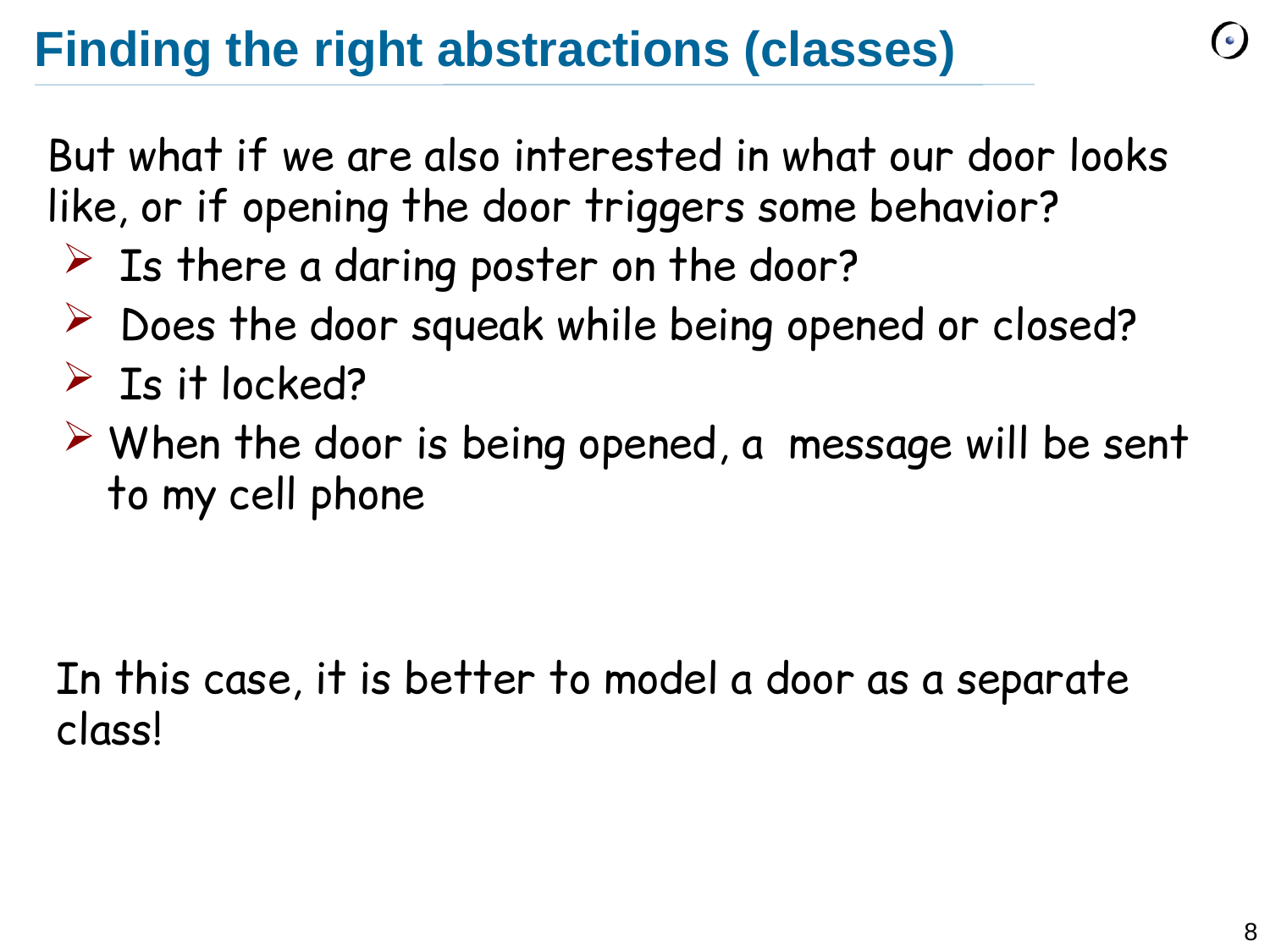

# Finding the right abstractions (classes)
But what if we are also interested in what our door looks like, or if opening the door triggers some behavior?
 Is there a daring poster on the door?
 Does the door squeak while being opened or closed?
 Is it locked?
When the door is being opened, a  message will be sent to my cell phone

In this case, it is better to model a door as a separate class!